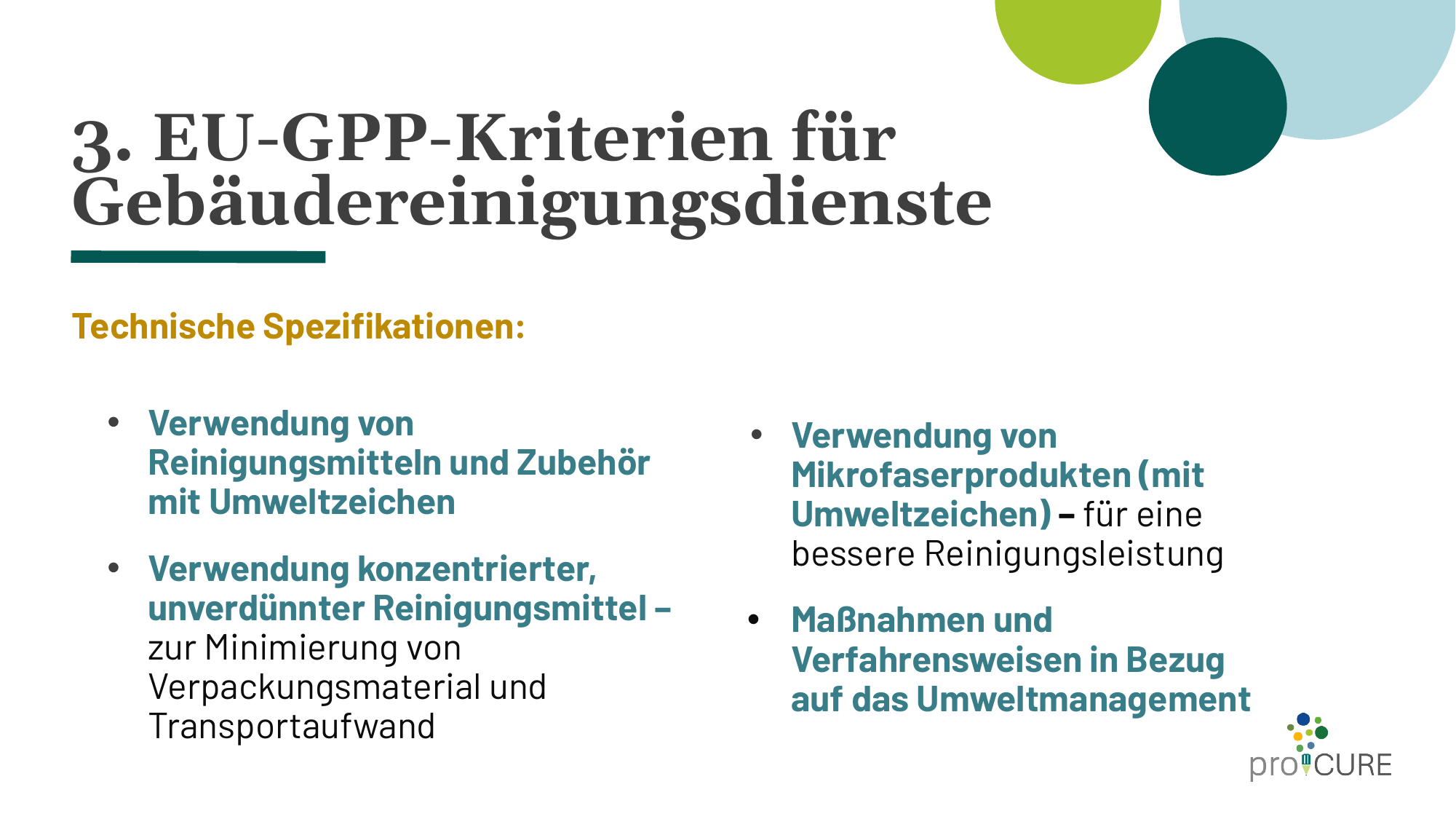

# 3. EU-GPP-Kriterien für Gebäudereinigungsdienste
Technische Spezifikationen:
Verwendung von Reinigungsmitteln und Zubehör mit Umweltzeichen
Verwendung konzentrierter, unverdünnter Reinigungsmittel – zur Minimierung von Verpackungsmaterial und Transportaufwand
Verwendung von Mikrofaserprodukten (mit Umweltzeichen) – für eine bessere Reinigungsleistung
Maßnahmen und Verfahrensweisen in Bezug auf das Umweltmanagement